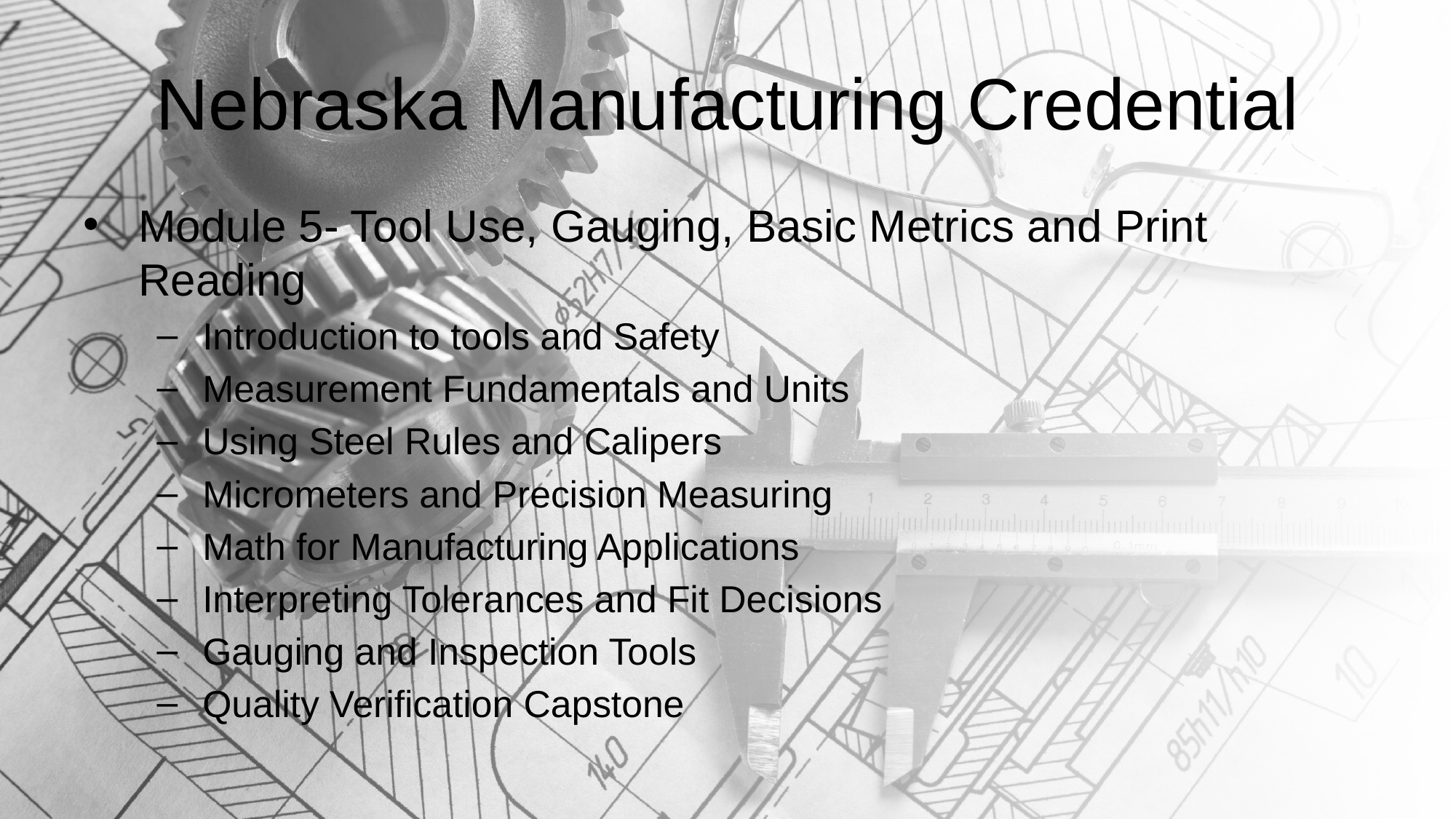

# Nebraska Manufacturing Credential
Module 5- Tool Use, Gauging, Basic Metrics and Print Reading
Introduction to tools and Safety
Measurement Fundamentals and Units
Using Steel Rules and Calipers
Micrometers and Precision Measuring
Math for Manufacturing Applications
Interpreting Tolerances and Fit Decisions
Gauging and Inspection Tools
Quality Verification Capstone